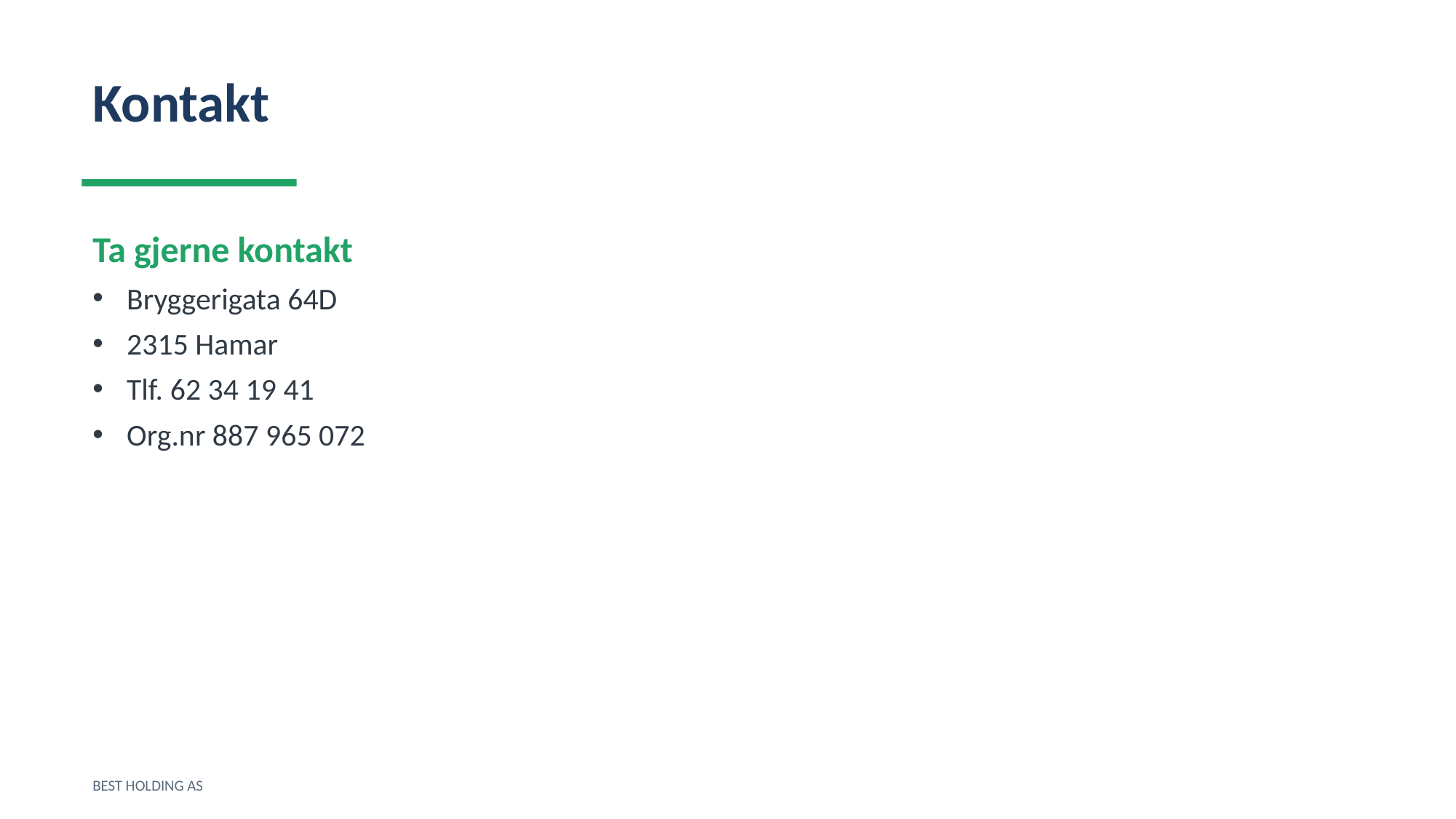

Kontakt

Ta gjerne kontakt
Bryggerigata 64D
2315 Hamar
Tlf. 62 34 19 41
Org.nr 887 965 072
BEST HOLDING AS